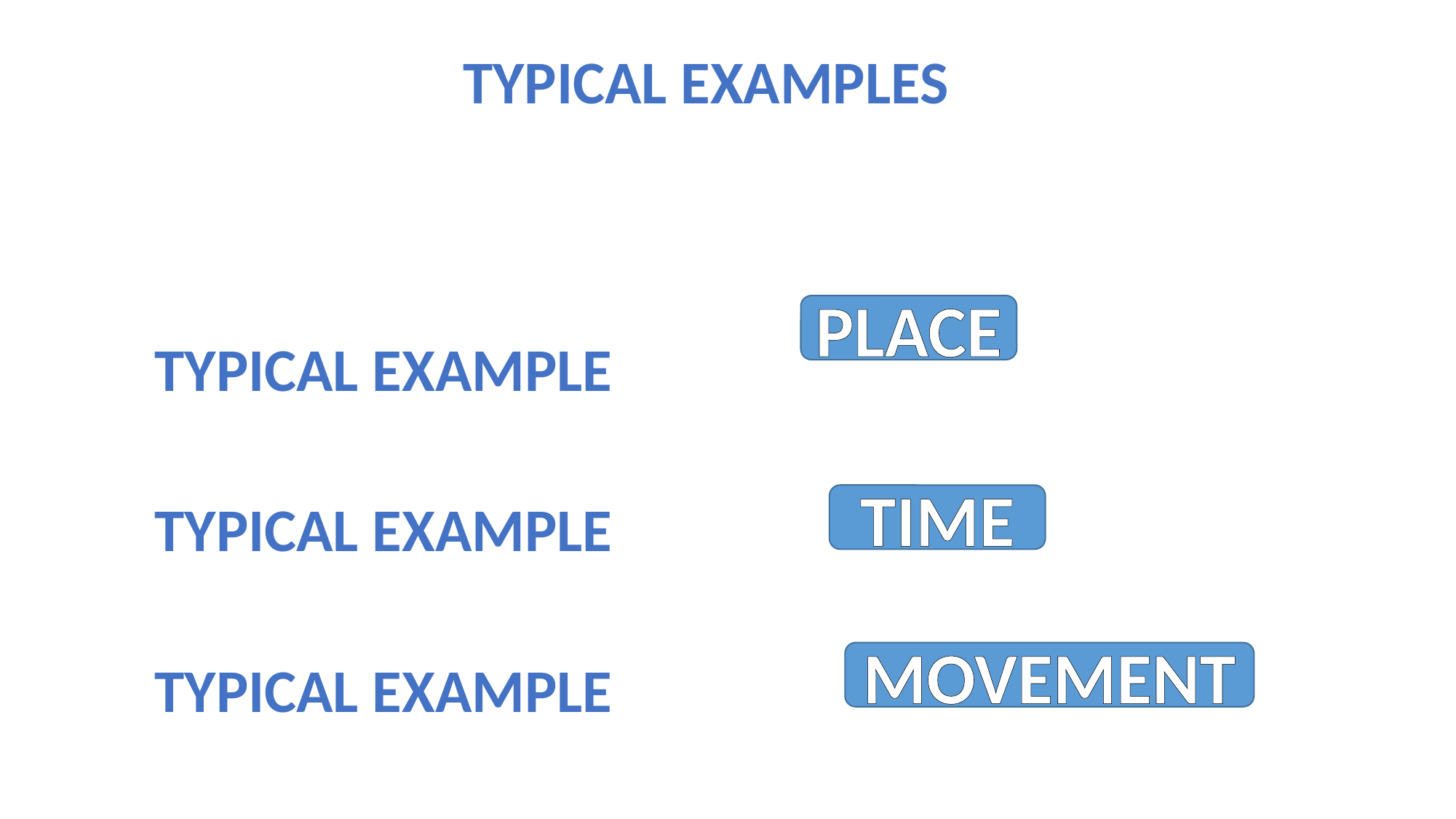

TYPICAL EXAMPLES
PLACE
TYPICAL EXAMPLE
TIME
TYPICAL EXAMPLE
MOVEMENT
TYPICAL EXAMPLE